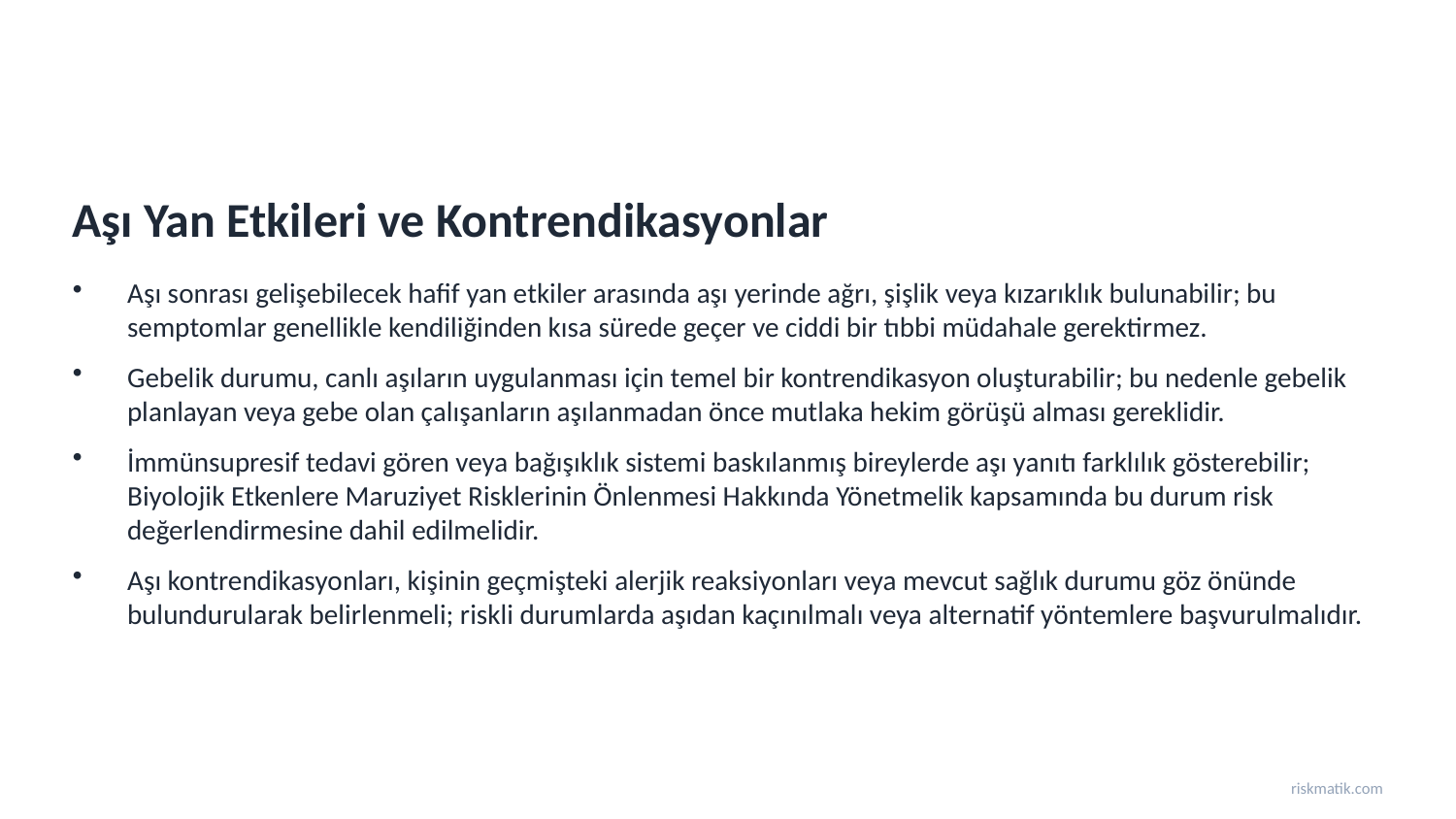

Aşı Yan Etkileri ve Kontrendikasyonlar
Aşı sonrası gelişebilecek hafif yan etkiler arasında aşı yerinde ağrı, şişlik veya kızarıklık bulunabilir; bu semptomlar genellikle kendiliğinden kısa sürede geçer ve ciddi bir tıbbi müdahale gerektirmez.
Gebelik durumu, canlı aşıların uygulanması için temel bir kontrendikasyon oluşturabilir; bu nedenle gebelik planlayan veya gebe olan çalışanların aşılanmadan önce mutlaka hekim görüşü alması gereklidir.
İmmünsupresif tedavi gören veya bağışıklık sistemi baskılanmış bireylerde aşı yanıtı farklılık gösterebilir; Biyolojik Etkenlere Maruziyet Risklerinin Önlenmesi Hakkında Yönetmelik kapsamında bu durum risk değerlendirmesine dahil edilmelidir.
Aşı kontrendikasyonları, kişinin geçmişteki alerjik reaksiyonları veya mevcut sağlık durumu göz önünde bulundurularak belirlenmeli; riskli durumlarda aşıdan kaçınılmalı veya alternatif yöntemlere başvurulmalıdır.
riskmatik.com